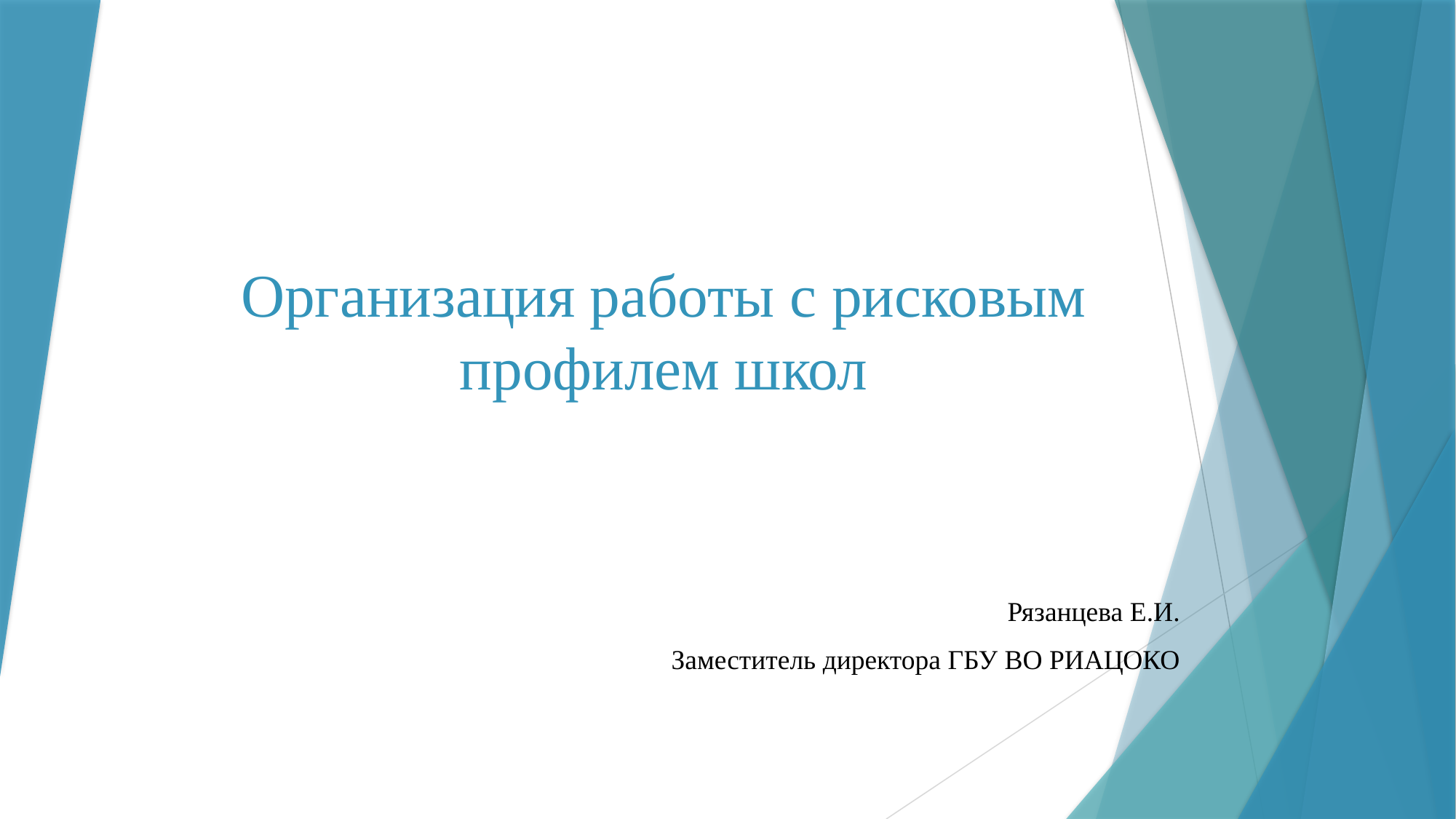

# Организация работы с рисковым профилем школ
 Рязанцева Е.И.
Заместитель директора ГБУ ВО РИАЦОКО